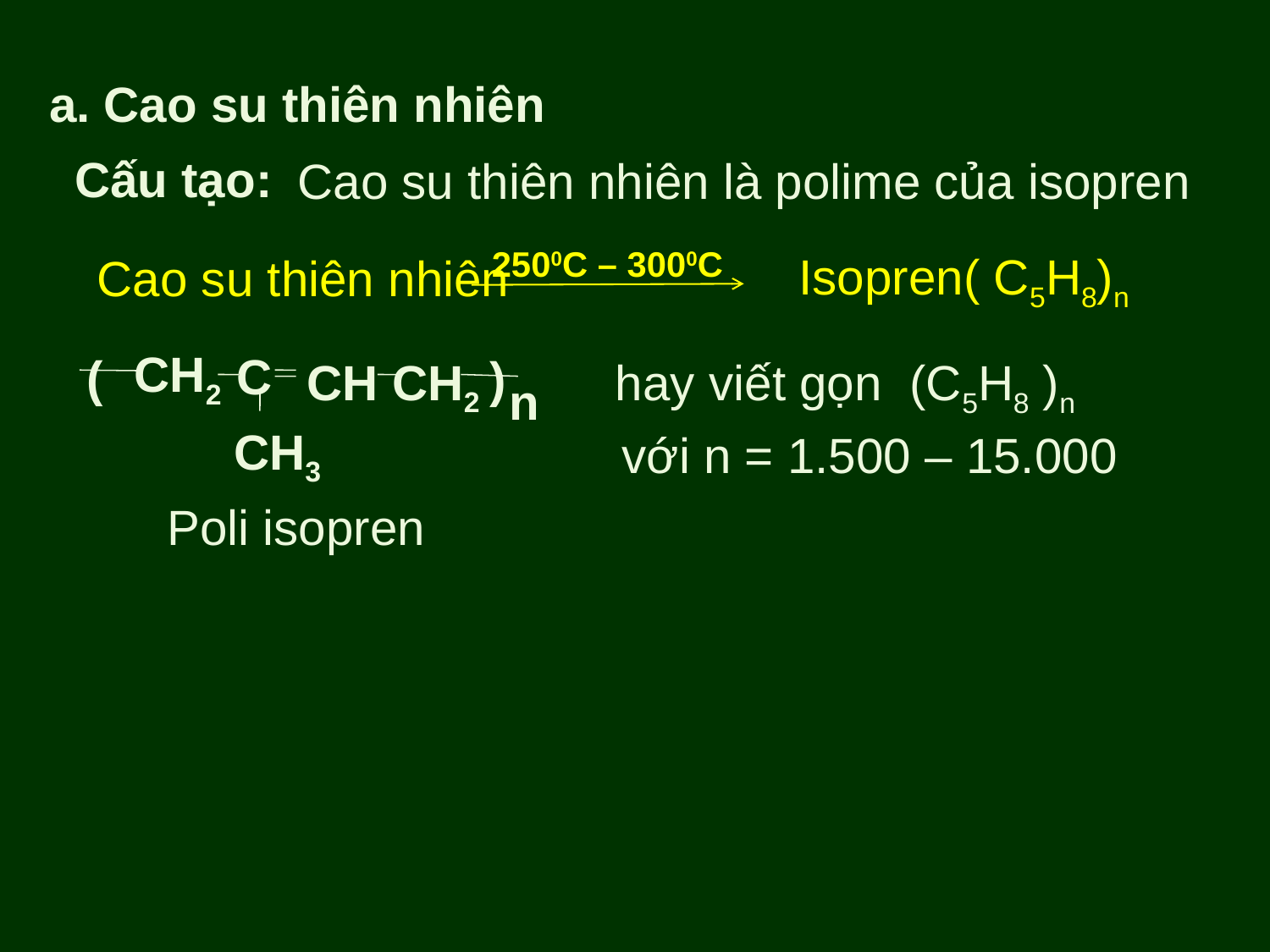

a. Cao su thiên nhiên
Cấu tạo:
Cao su thiên nhiên là polime của isopren
2500C – 3000C
Isopren( C5H8)n
Cao su thiên nhiên
CH2
C
(
)
CH
CH2
n

CH3

hay viết gọn  (C5H8 )n
với n = 1.500 – 15.000
Poli isopren